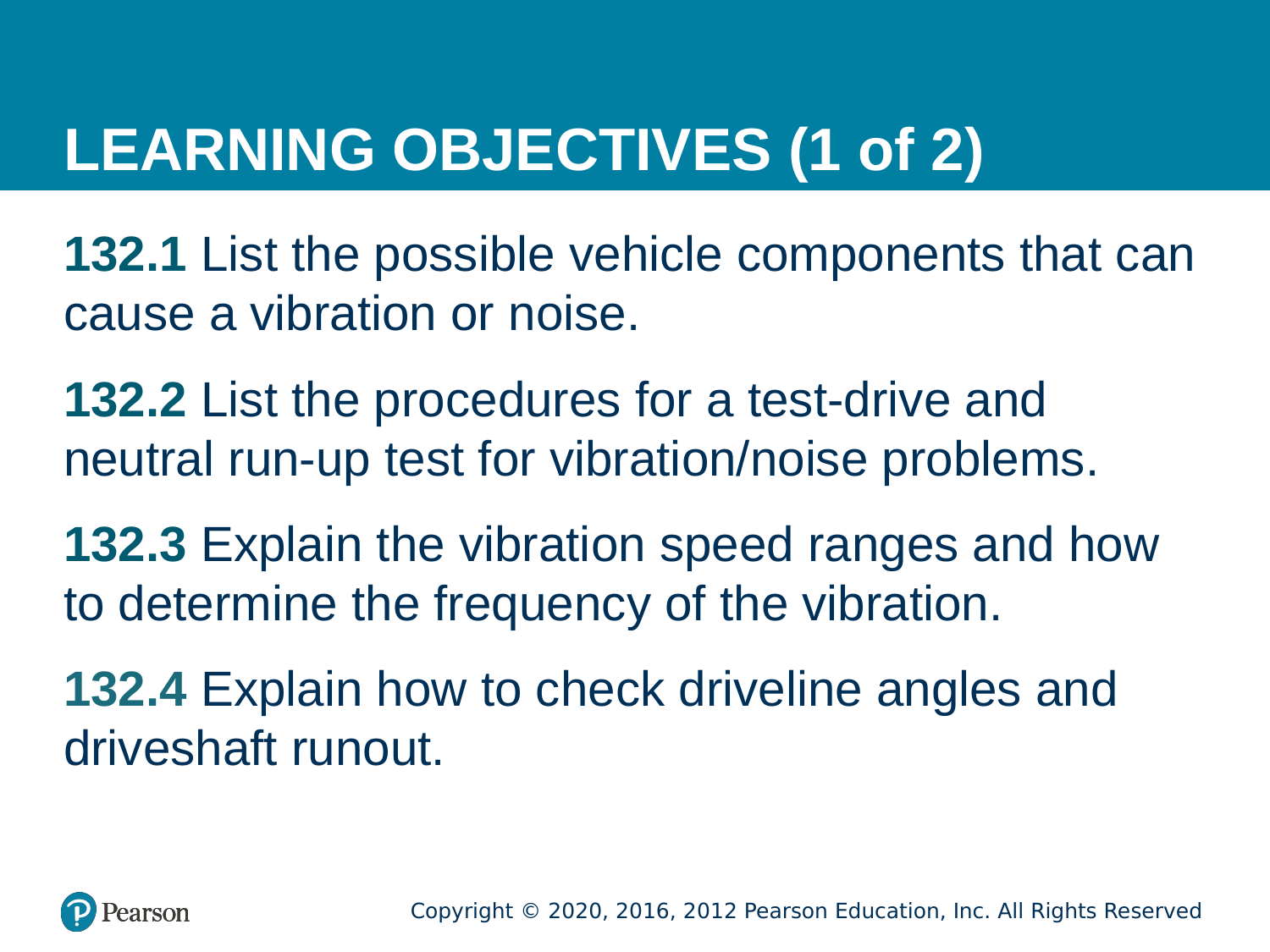

# LEARNING OBJECTIVES (1 of 2)
132.1 List the possible vehicle components that can cause a vibration or noise.
132.2 List the procedures for a test-drive and neutral run-up test for vibration/noise problems.
132.3 Explain the vibration speed ranges and how to determine the frequency of the vibration.
132.4 Explain how to check driveline angles and driveshaft runout.